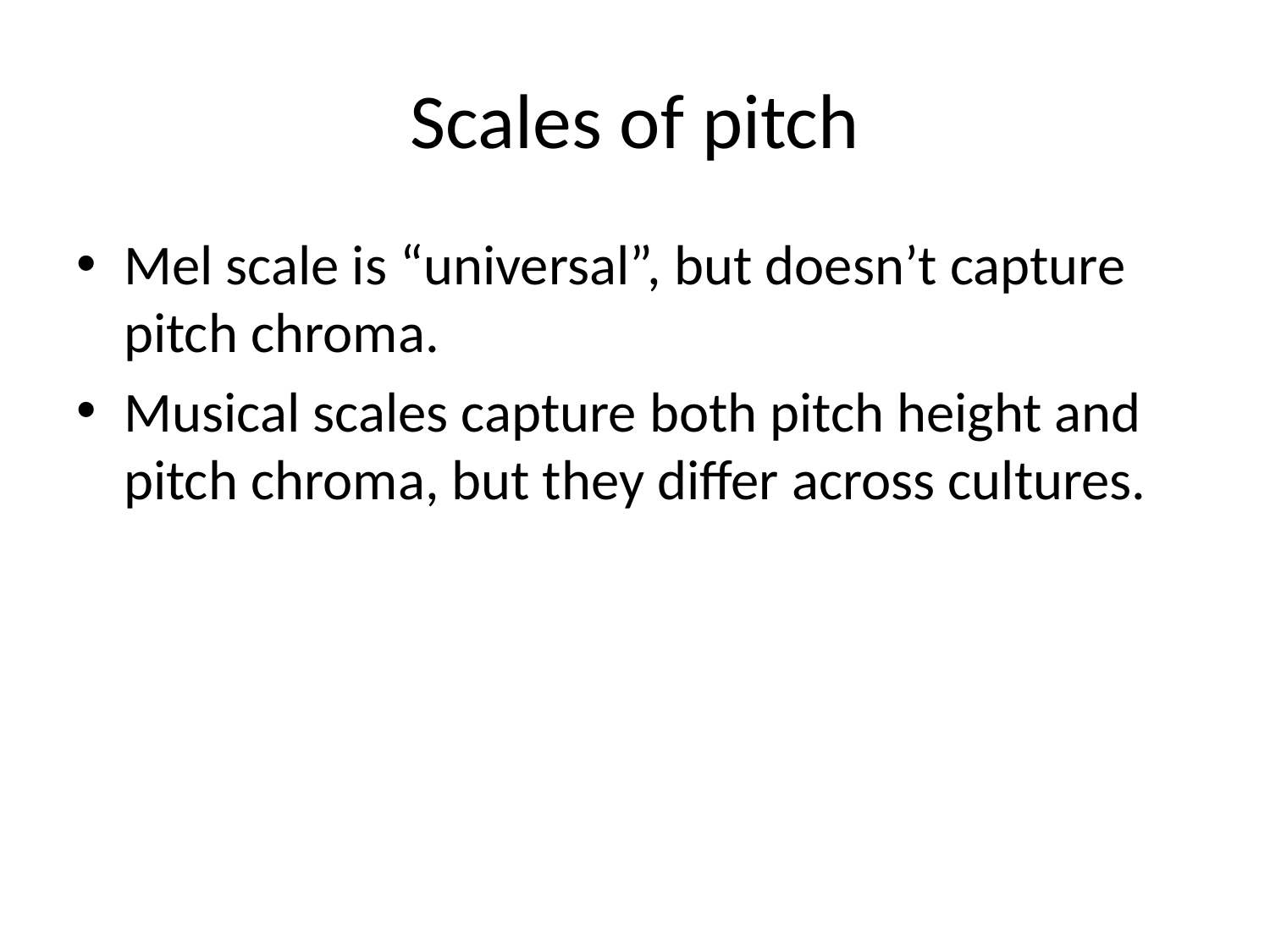

# Scales of pitch
Mel scale is “universal”, but doesn’t capture pitch chroma.
Musical scales capture both pitch height and pitch chroma, but they differ across cultures.